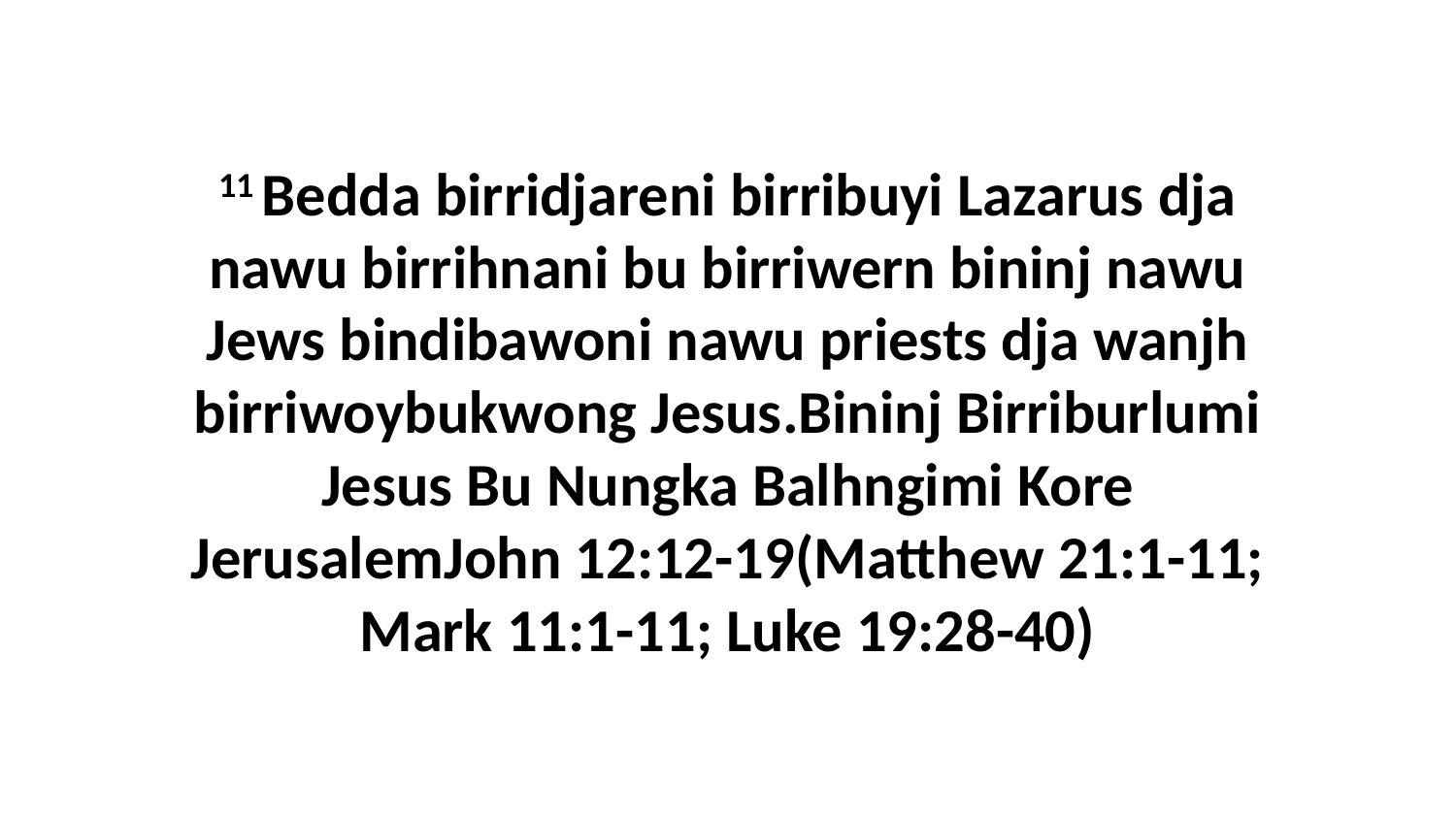

11 Bedda birridjareni birribuyi Lazarus dja nawu birrihnani bu birriwern bininj nawu Jews bindibawoni nawu priests dja wanjh birriwoybukwong Jesus.Bininj Birriburlumi Jesus Bu Nungka Balhngimi Kore JerusalemJohn 12:12-19(Matthew 21:1-11; Mark 11:1-11; Luke 19:28-40)